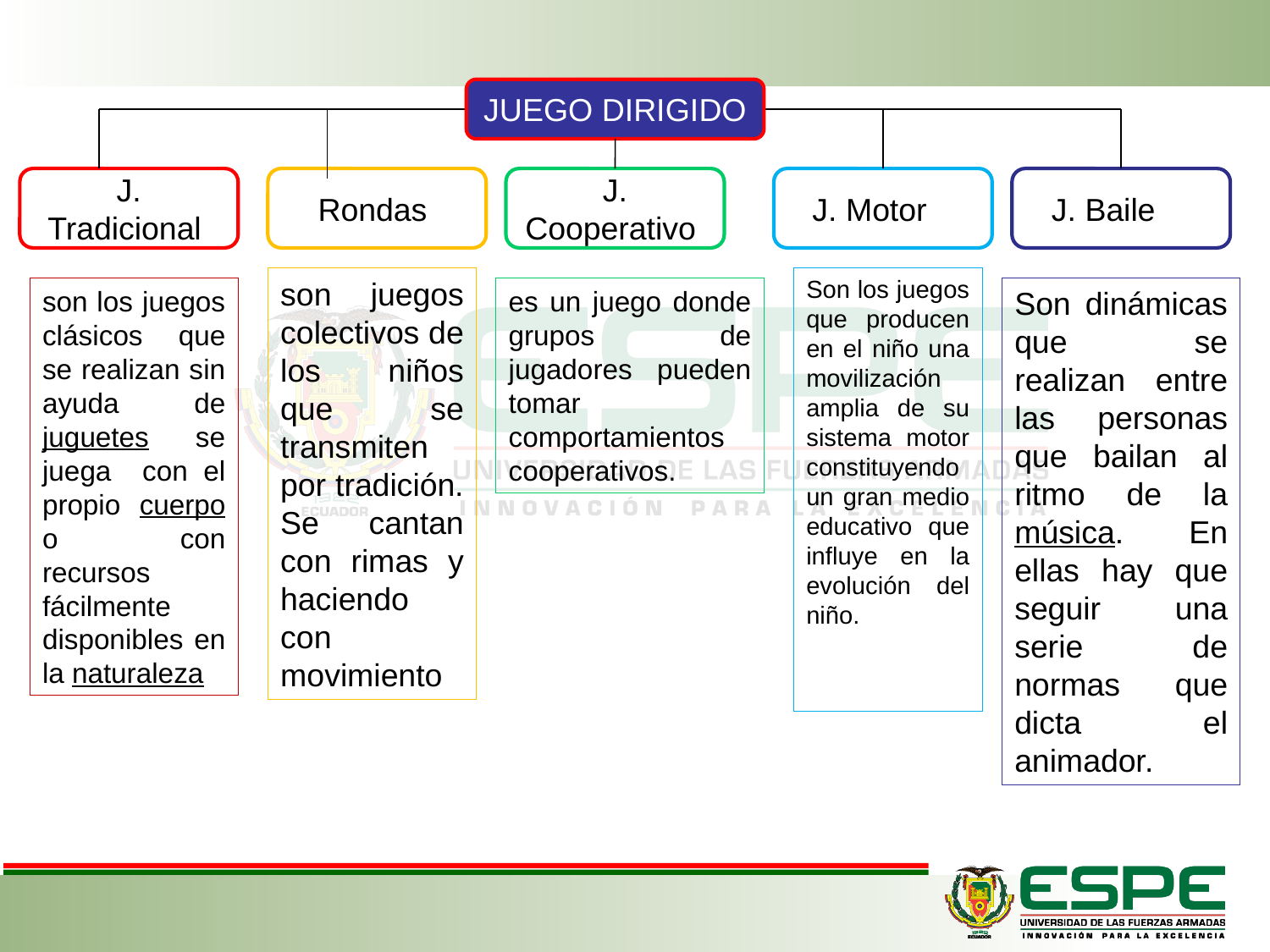

JUEGO DIRIGIDO
J. Tradicional
Rondas
J. Cooperativo
J. Motor
J. Baile
son juegos colectivos de los niños que se transmiten por tradición. Se cantan con rimas y haciendo con movimiento
Son los juegos que producen en el niño una movilización amplia de su sistema motor constituyendo un gran medio educativo que influye en la evolución del niño.
son los juegos clásicos que se realizan sin ayuda de juguetes se juega  con el propio cuerpo o con recursos fácilmente disponibles en la naturaleza
es un juego donde grupos de jugadores pueden tomar comportamientos cooperativos.
Son dinámicas que se realizan entre las personas que bailan al ritmo de la música. En ellas hay que seguir una serie de normas que dicta el animador.